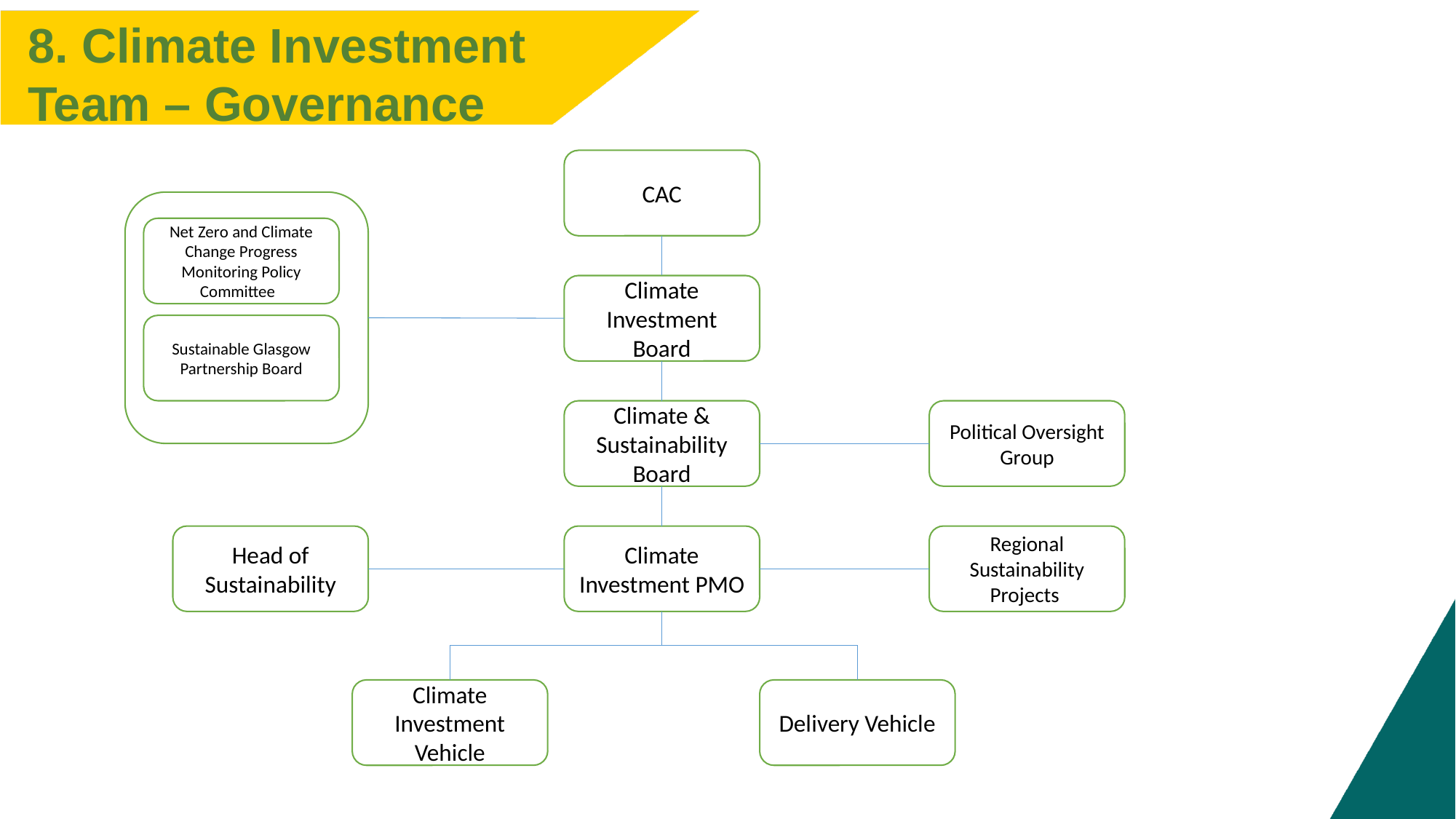

8. Climate Investment
Team – Governance
CAC

Net Zero and Climate Change Progress Monitoring Policy Committee
Climate Investment Board
Sustainable Glasgow Partnership Board
Climate & Sustainability Board
Political Oversight Group
Head of Sustainability
Climate Investment PMO
Regional Sustainability Projects
Climate Investment Vehicle
Delivery Vehicle